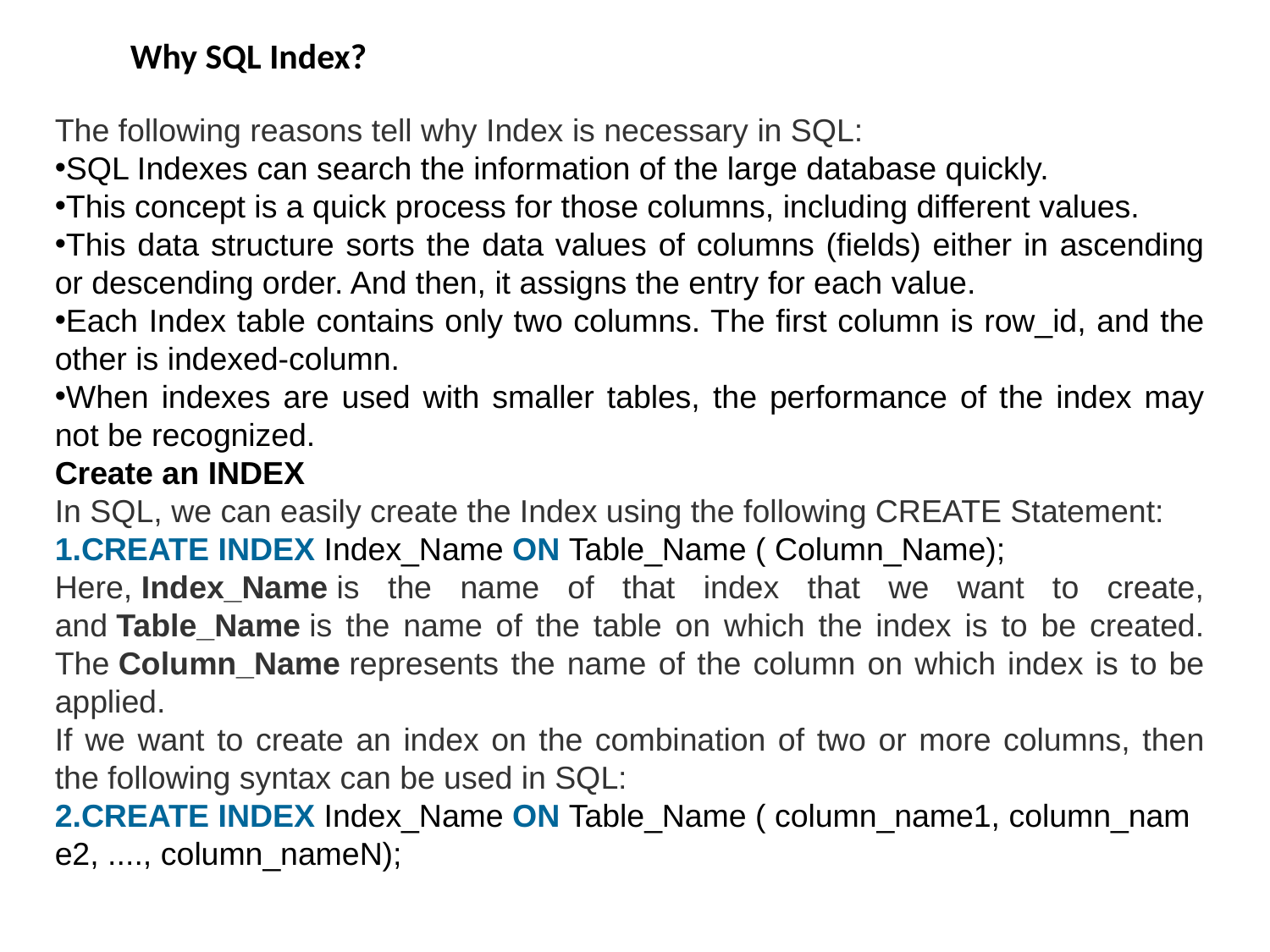

Why SQL Index?
The following reasons tell why Index is necessary in SQL:
SQL Indexes can search the information of the large database quickly.
This concept is a quick process for those columns, including different values.
This data structure sorts the data values of columns (fields) either in ascending or descending order. And then, it assigns the entry for each value.
Each Index table contains only two columns. The first column is row_id, and the other is indexed-column.
When indexes are used with smaller tables, the performance of the index may not be recognized.
Create an INDEX
In SQL, we can easily create the Index using the following CREATE Statement:
CREATE INDEX Index_Name ON Table_Name ( Column_Name);
Here, Index_Name is the name of that index that we want to create, and Table_Name is the name of the table on which the index is to be created. The Column_Name represents the name of the column on which index is to be applied.
If we want to create an index on the combination of two or more columns, then the following syntax can be used in SQL:
CREATE INDEX Index_Name ON Table_Name ( column_name1, column_name2, ...., column_nameN);